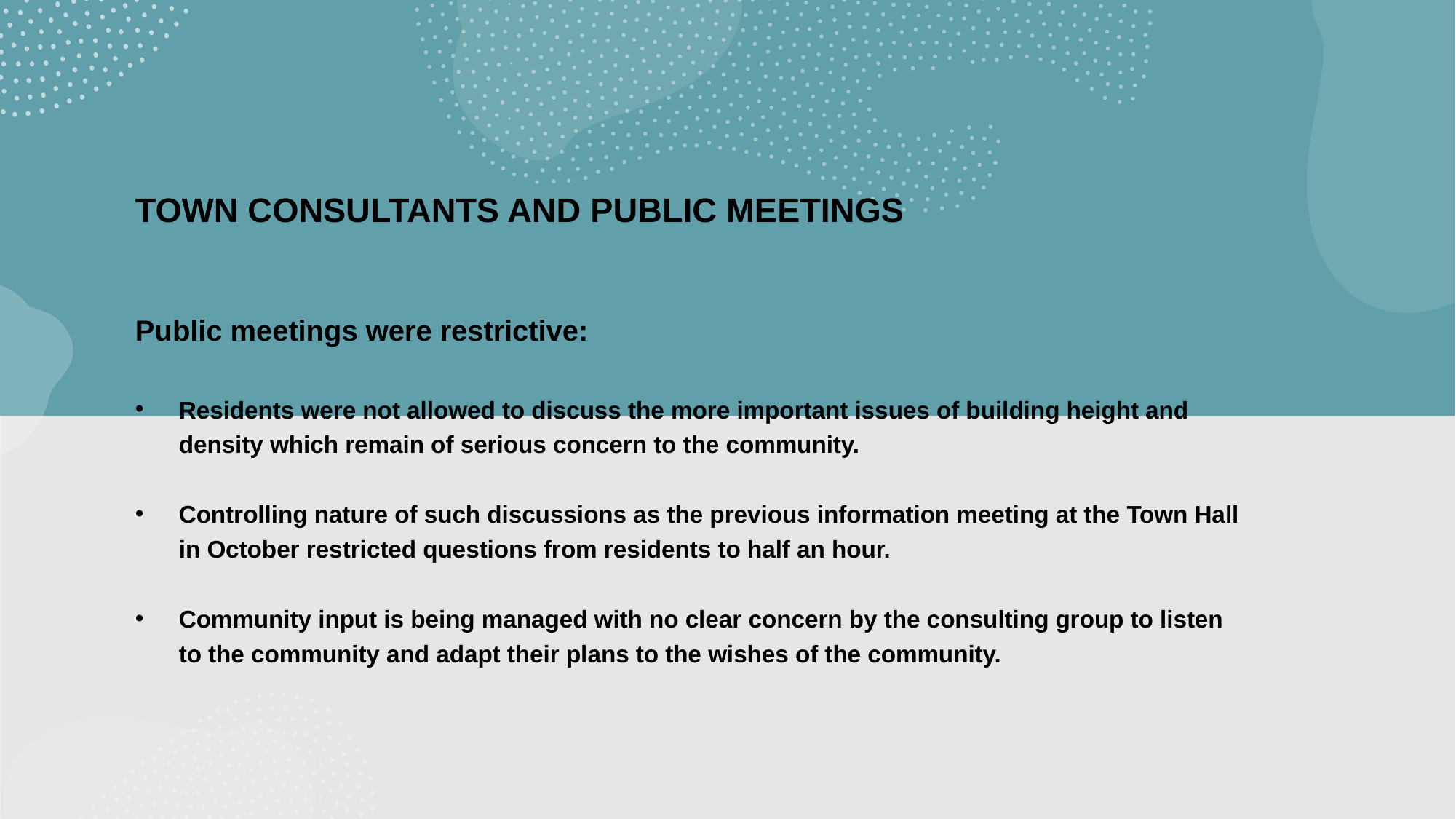

TOWN CONSULTANTS AND PUBLIC MEETINGS

Public meetings were restrictive:

Residents were not allowed to discuss the more important issues of building height and density which remain of serious concern to the community.

Controlling nature of such discussions as the previous information meeting at the Town Hall in October restricted questions from residents to half an hour.

Community input is being managed with no clear concern by the consulting group to listen to the community and adapt their plans to the wishes of the community.